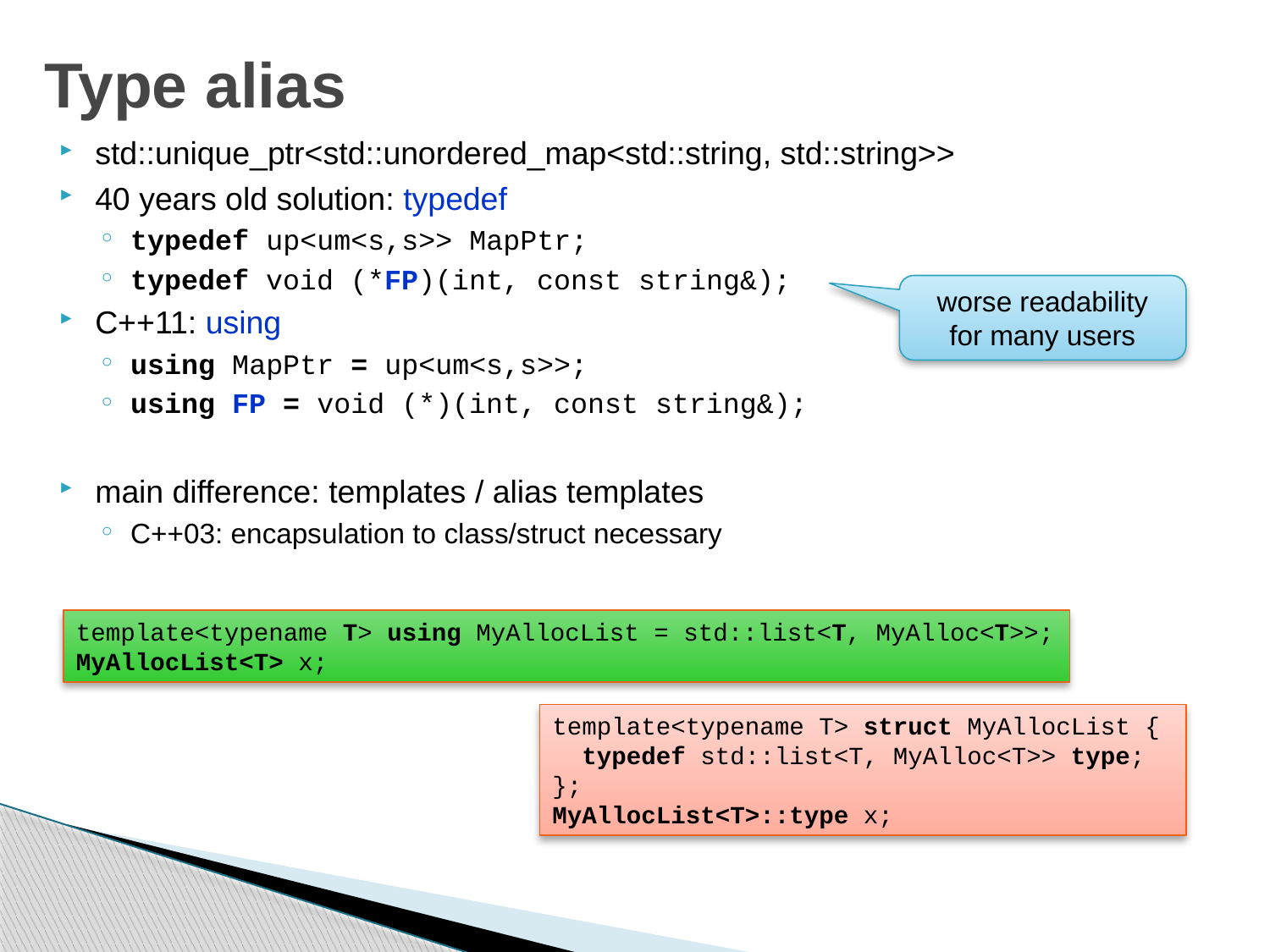

# Type alias
std::unique_ptr<std::unordered_map<std::string, std::string>>
40 years old solution: typedef
typedef up<um<s,s>> MapPtr;
typedef void (*FP)(int, const string&);
C++11: using
using MapPtr = up<um<s,s>>;
using FP = void (*)(int, const string&);

main difference: templates / alias templates
C++03: encapsulation to class/struct necessary
worse readability
for many users
template<typename T> using MyAllocList = std::list<T, MyAlloc<T>>;
MyAllocList<T> x;
template<typename T> struct MyAllocList {
  typedef std::list<T, MyAlloc<T>> type;
};
MyAllocList<T>::type x;